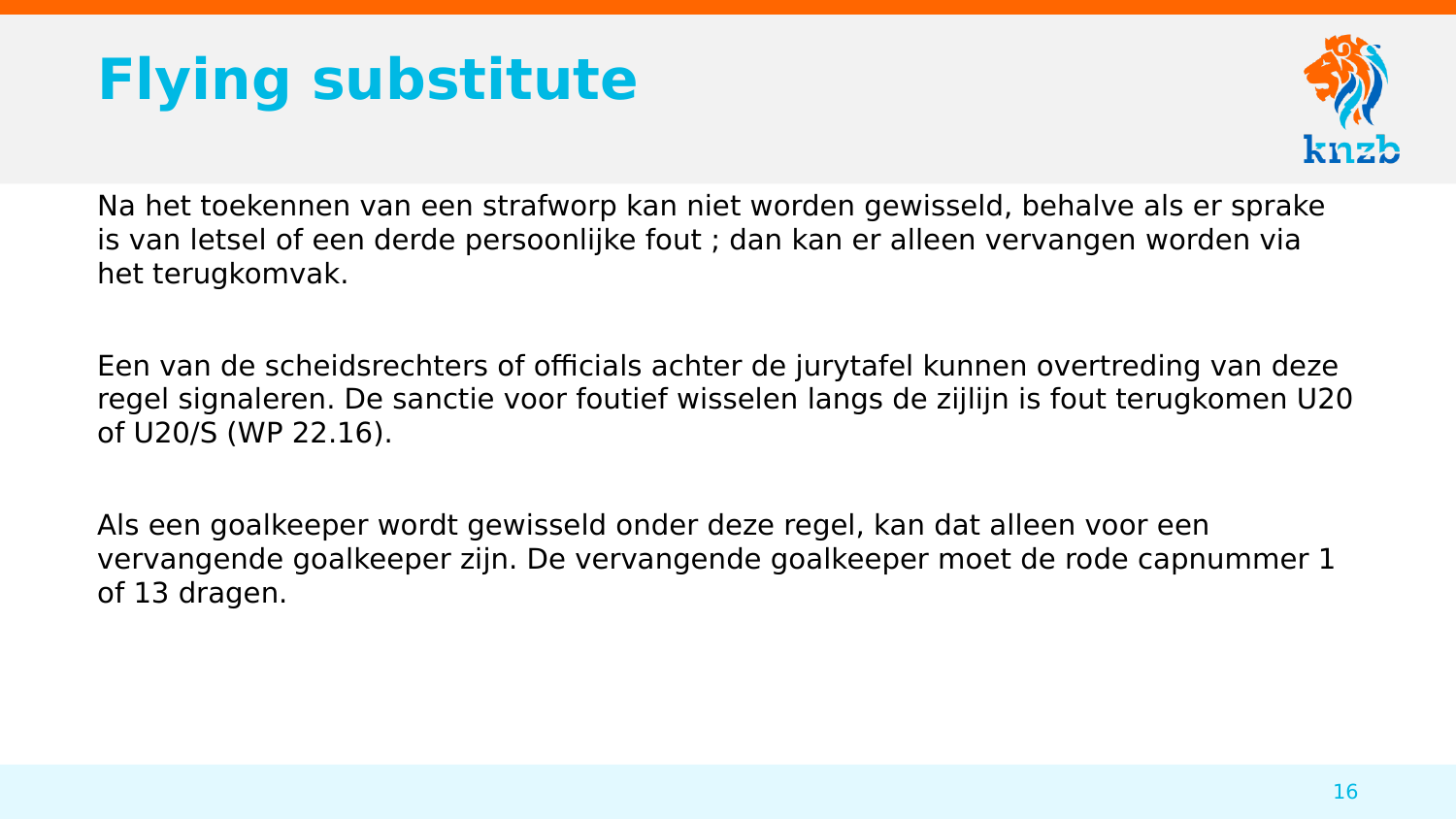

# Flying substitute
Na het toekennen van een strafworp kan niet worden gewisseld, behalve als er sprake is van letsel of een derde persoonlijke fout ; dan kan er alleen vervangen worden via het terugkomvak.

Een van de scheidsrechters of officials achter de jurytafel kunnen overtreding van deze regel signaleren. De sanctie voor foutief wisselen langs de zijlijn is fout terugkomen U20 of U20/S (WP 22.16).

Als een goalkeeper wordt gewisseld onder deze regel, kan dat alleen voor een vervangende goalkeeper zijn. De vervangende goalkeeper moet de rode capnummer 1 of 13 dragen.

16